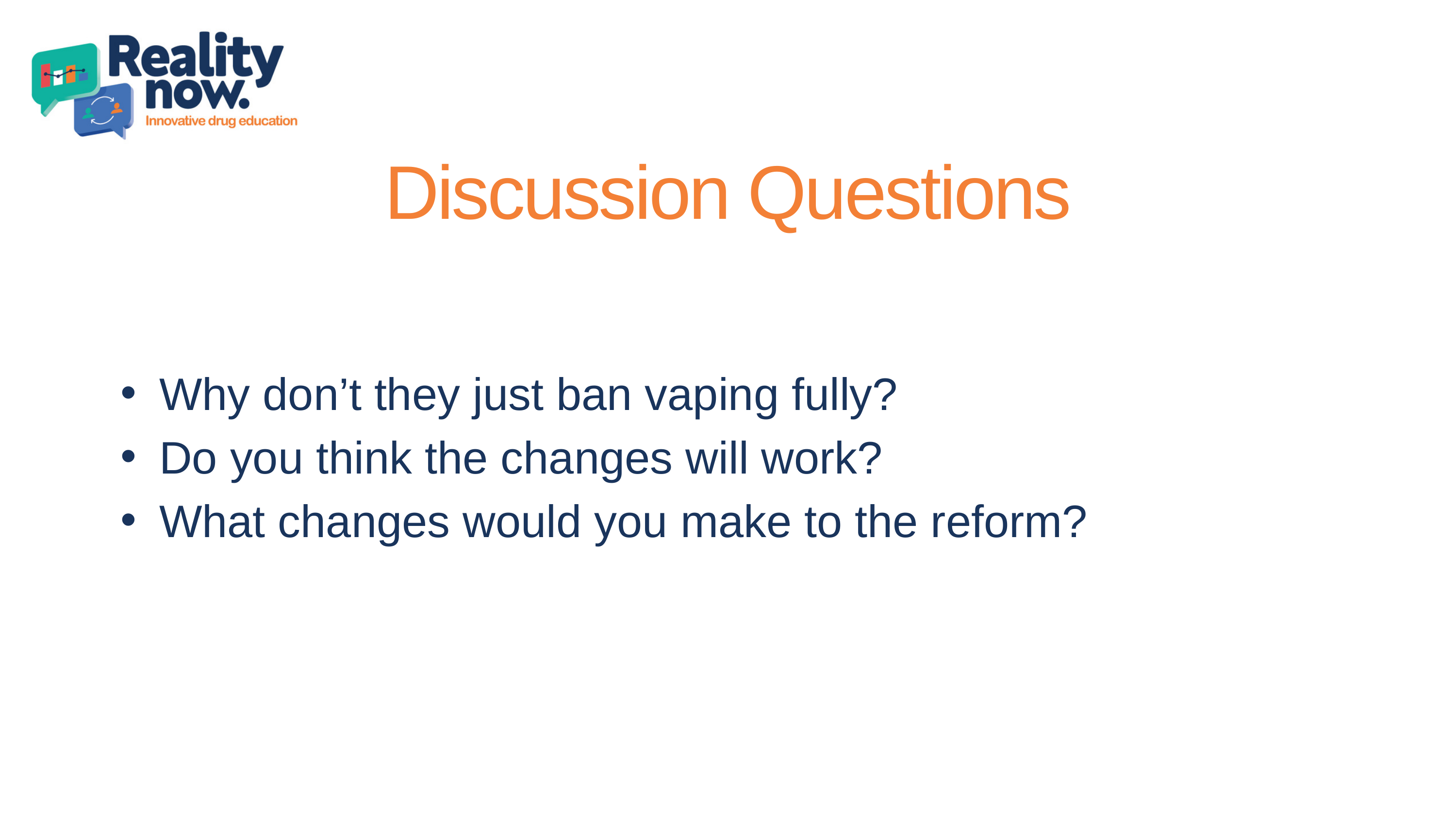

Discussion Questions
Why don’t they just ban vaping fully? ​
Do you think the changes will work? ​
What changes would you make to the reform?​